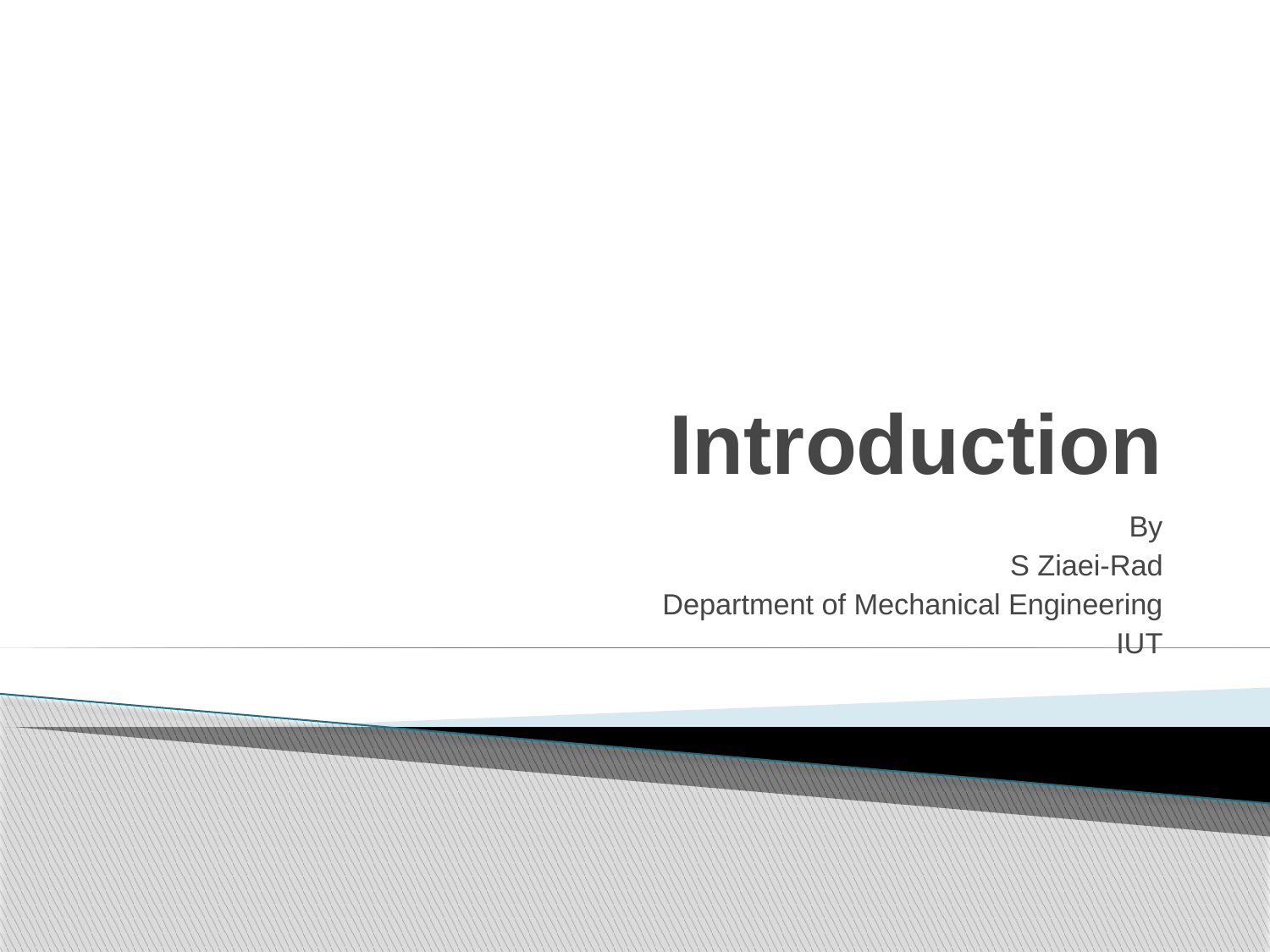

# Introduction
By
S Ziaei-Rad
Department of Mechanical Engineering
IUT